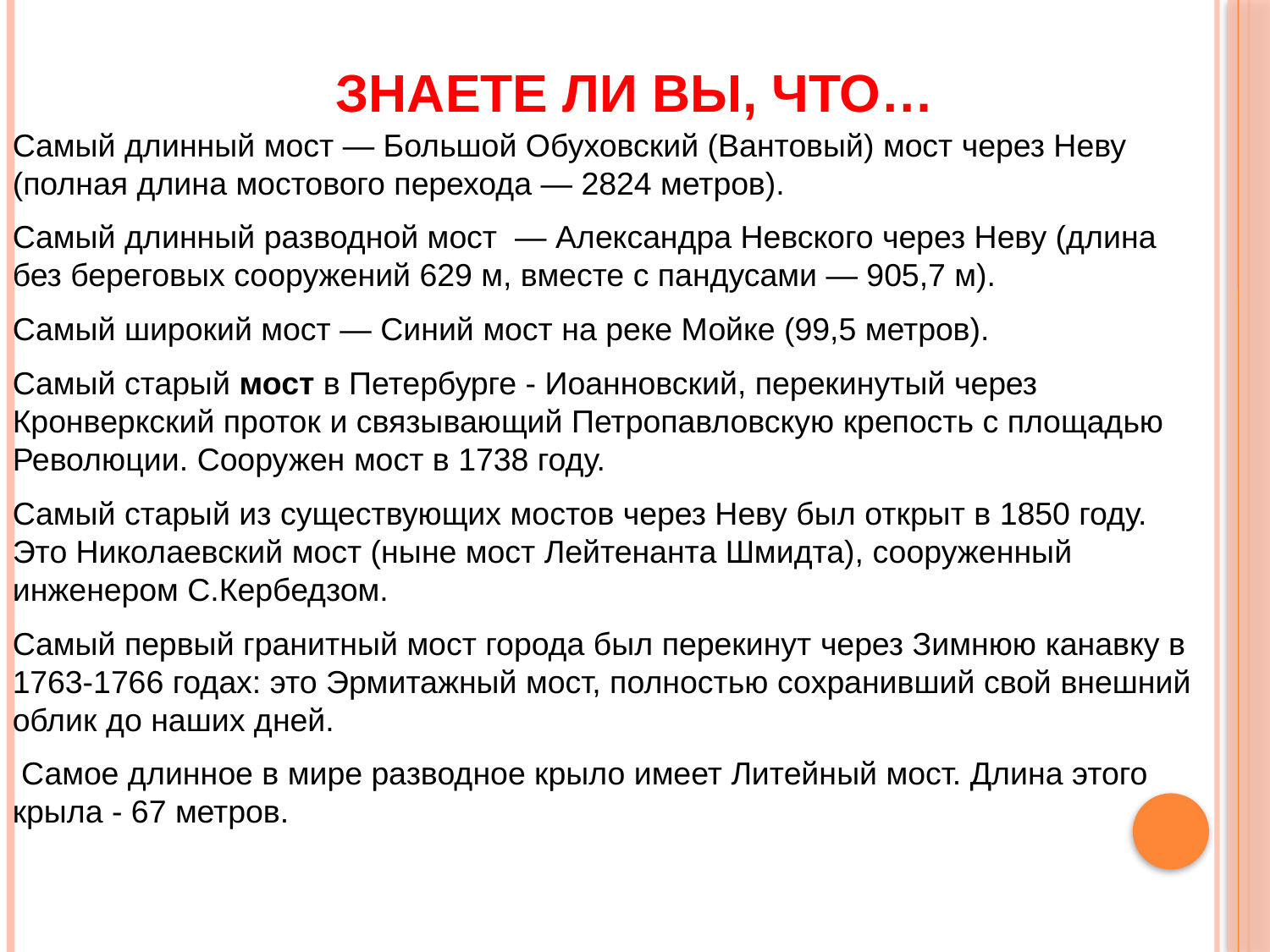

# Знаете ли вы, что…
Самый длинный мост — Большой Обуховский (Вантовый) мост через Неву (полная длина мостового перехода — 2824 метров).
Самый длинный разводной мост  — Александра Невского через Неву (длина без береговых сооружений 629 м, вместе с пандусами — 905,7 м).
Самый широкий мост — Синий мост на реке Мойке (99,5 метров).
Самый старый мост в Петербурге - Иоанновский, перекинутый через Кронверкский проток и связывающий Петропавловскую крепость с площадью Революции. Сооружен мост в 1738 году.
Самый старый из существующих мостов через Неву был открыт в 1850 году. Это Николаевский мост (ныне мост Лейтенанта Шмидта), сооруженный инженером С.Кербедзом.
Самый первый гранитный мост города был перекинут через Зимнюю канавку в 1763-1766 годах: это Эрмитажный мост, полностью сохранивший свой внешний облик до наших дней.
 Самое длинное в мире разводное крыло имеет Литейный мост. Длина этого крыла - 67 метров.